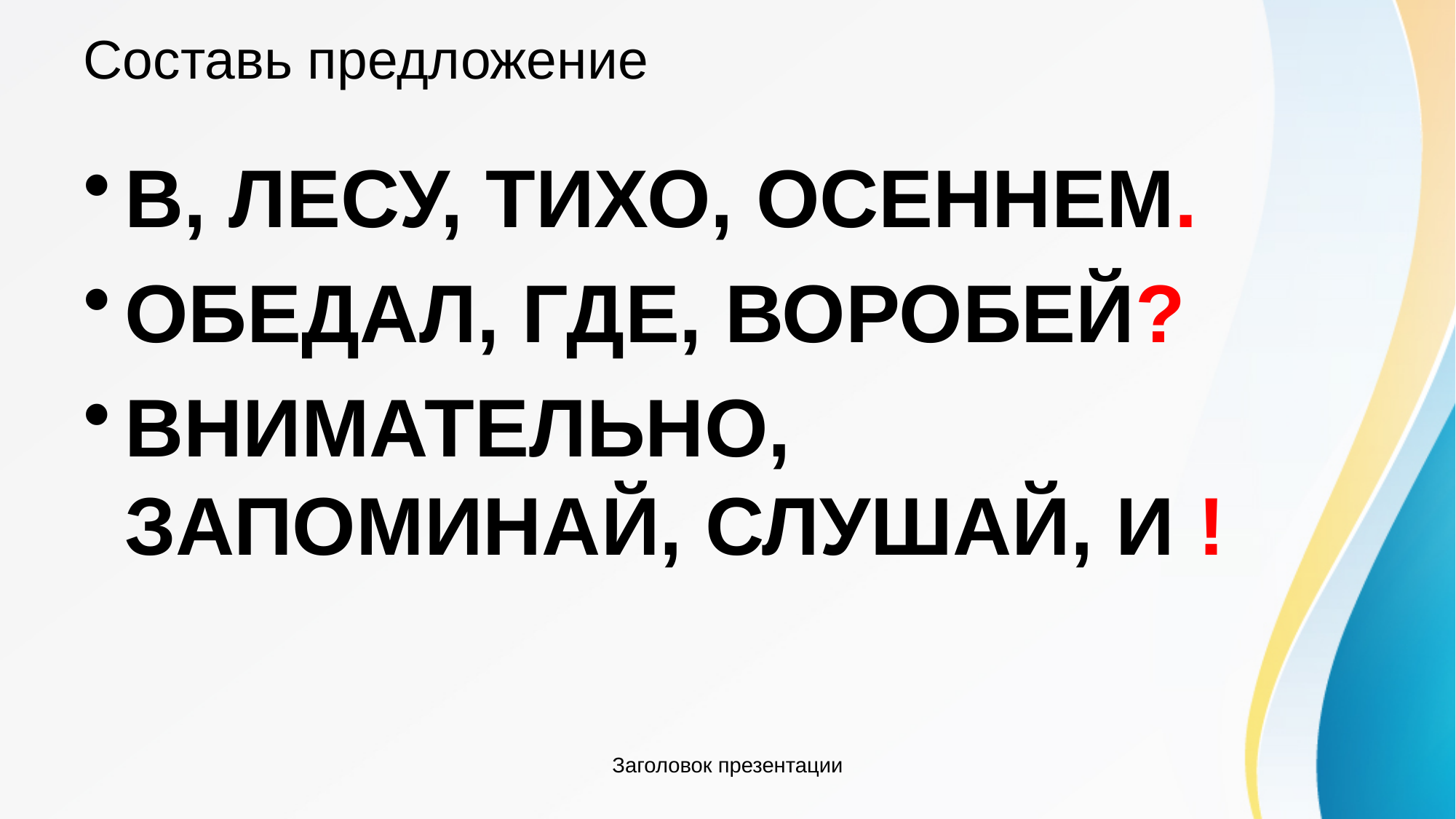

# Составь предложение
В, ЛЕСУ, ТИХО, ОСЕННЕМ.
ОБЕДАЛ, ГДЕ, ВОРОБЕЙ?
ВНИМАТЕЛЬНО, ЗАПОМИНАЙ, СЛУШАЙ, И !
Заголовок презентации
9